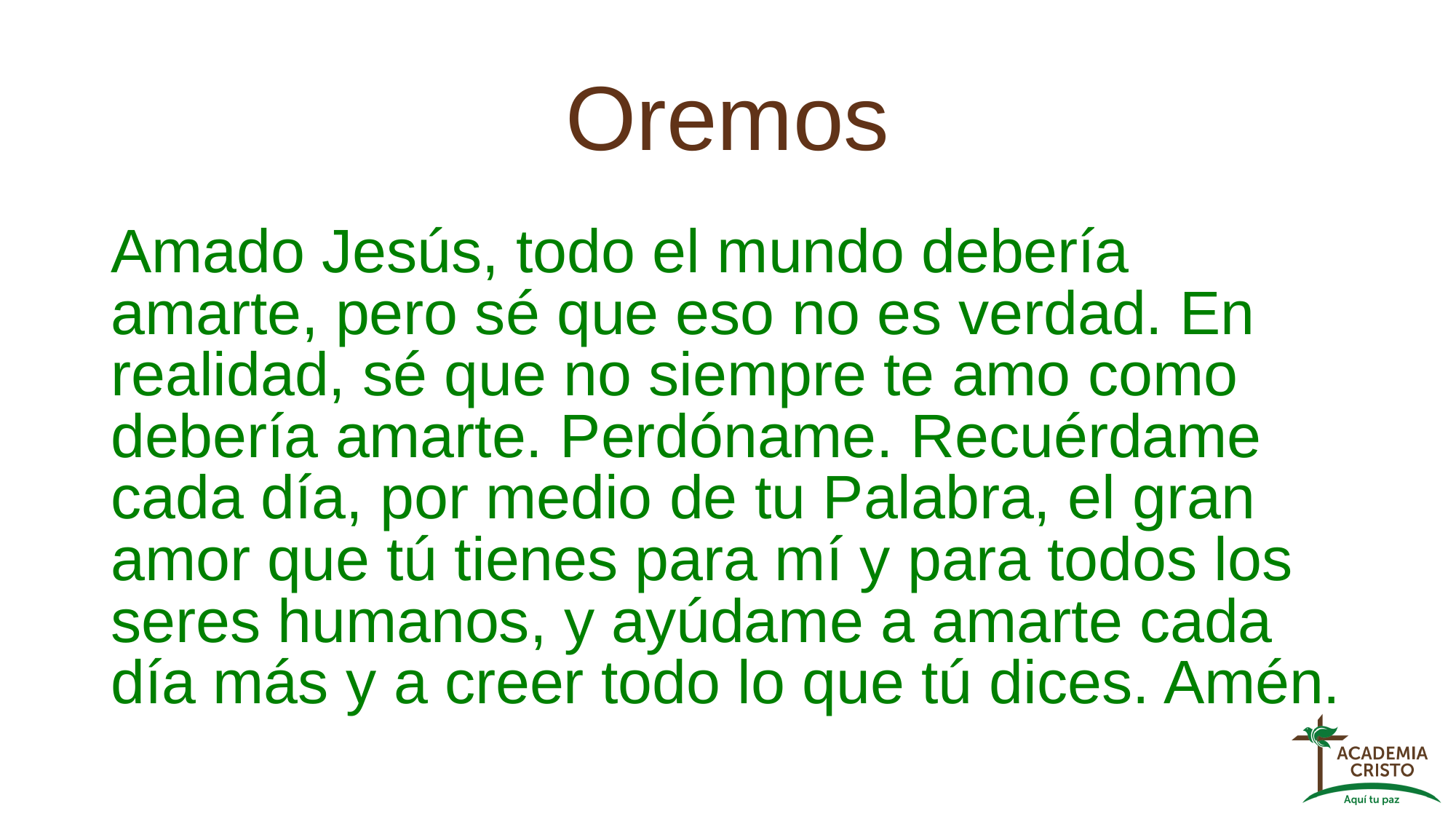

# Oremos
Amado Jesús, todo el mundo debería amarte, pero sé que eso no es verdad. En realidad, sé que no siempre te amo como debería amarte. Perdóname. Recuérdame cada día, por medio de tu Palabra, el gran amor que tú tienes para mí y para todos los seres humanos, y ayúdame a amarte cada día más y a creer todo lo que tú dices. Amén.